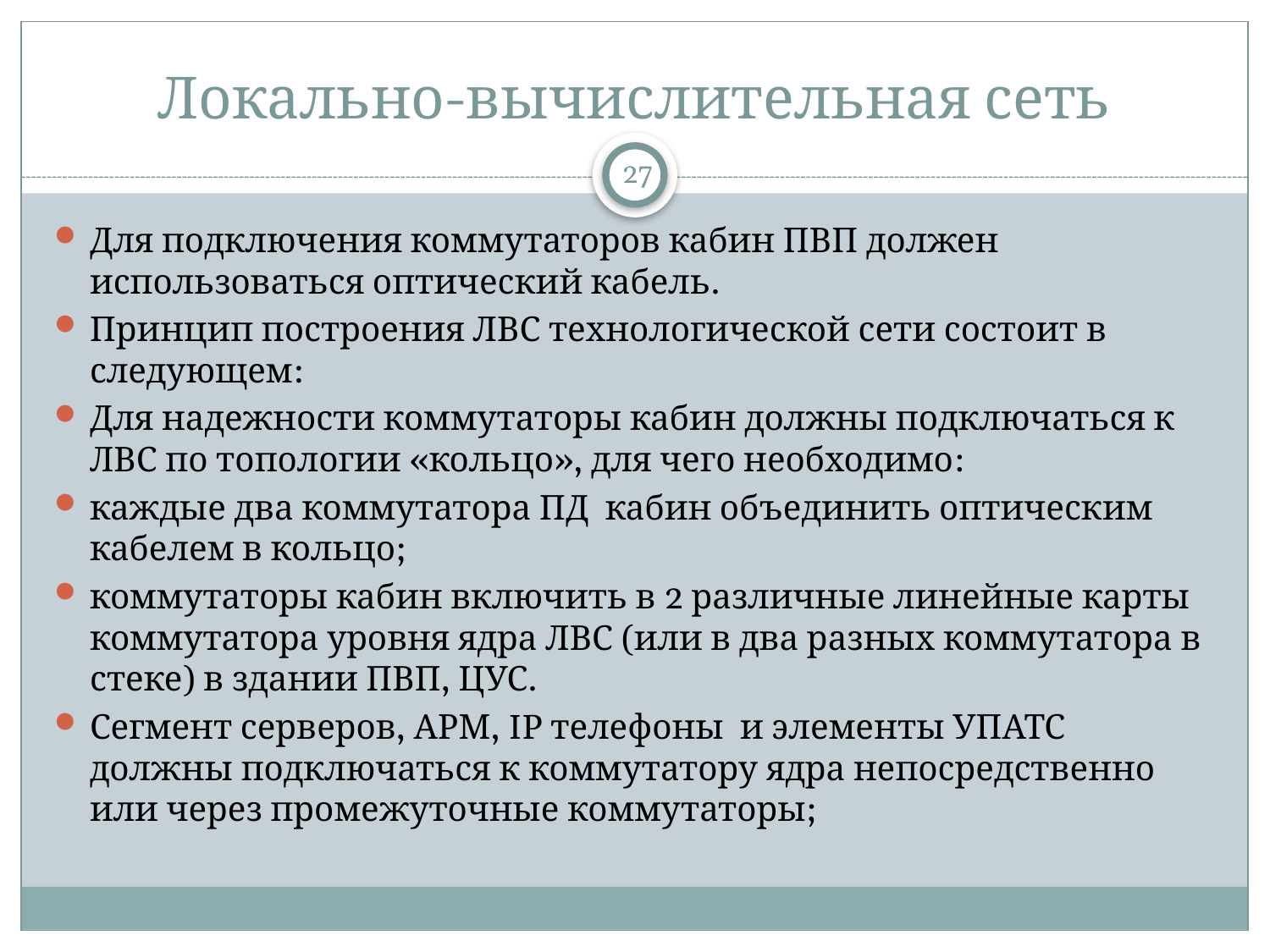

# Локально-вычислительная сеть
27
Для подключения коммутаторов кабин ПВП должен использоваться оптический кабель.
Принцип построения ЛВС технологической сети состоит в следующем:
Для надежности коммутаторы кабин должны подключаться к ЛВС по топологии «кольцо», для чего необходимо:
каждые два коммутатора ПД  кабин объединить оптическим кабелем в кольцо;
коммутаторы кабин включить в 2 различные линейные карты коммутатора уровня ядра ЛВС (или в два разных коммутатора в стеке) в здании ПВП, ЦУС.
Сегмент серверов, АРМ, IP телефоны  и элементы УПАТС должны подключаться к коммутатору ядра непосредственно или через промежуточные коммутаторы;